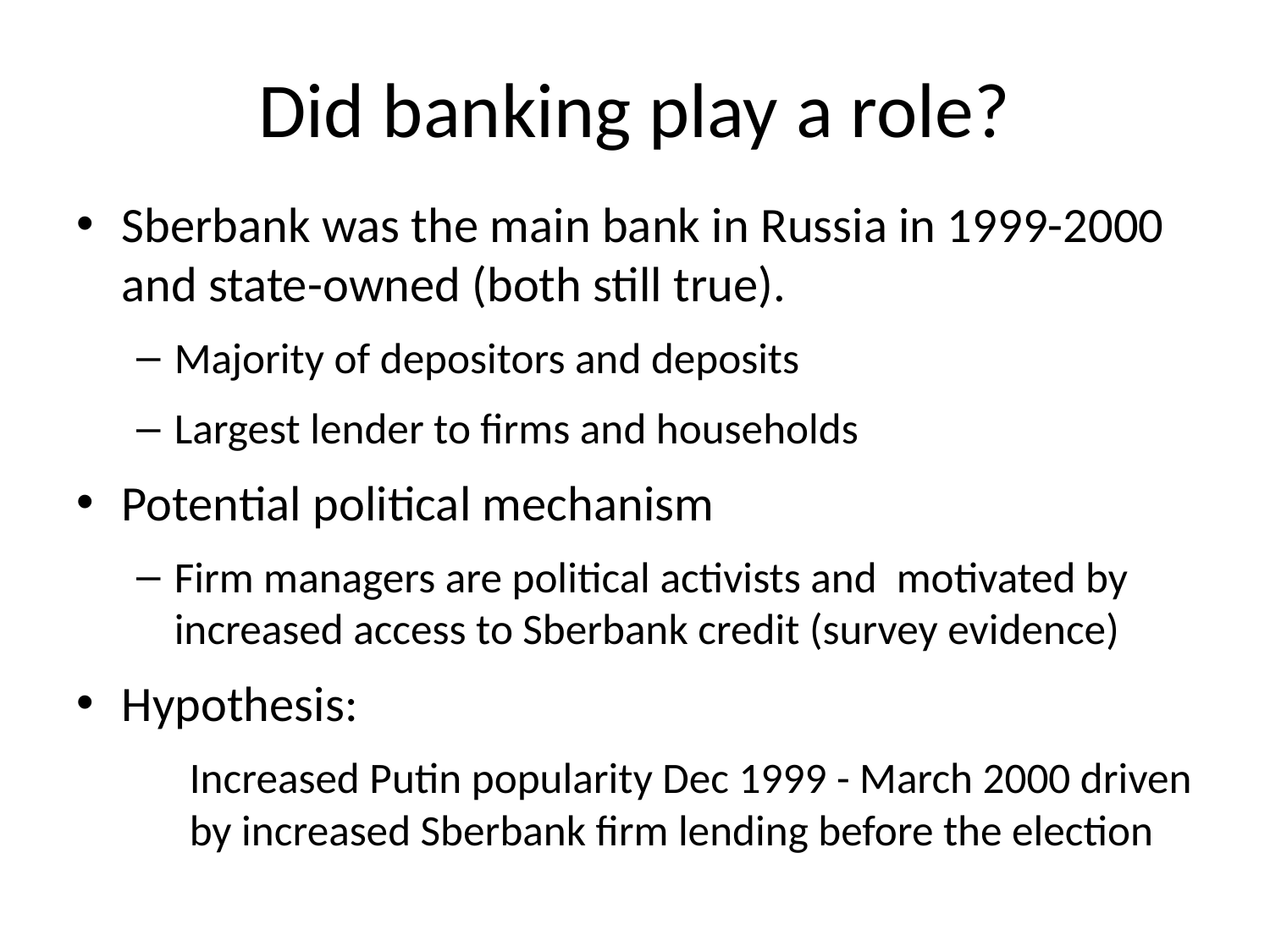

# Did banking play a role?
Sberbank was the main bank in Russia in 1999-2000 and state-owned (both still true).
Majority of depositors and deposits
Largest lender to firms and households
Potential political mechanism
Firm managers are political activists and  motivated by increased access to Sberbank credit (survey evidence)
Hypothesis:
Increased Putin popularity Dec 1999 - March 2000 driven by increased Sberbank firm lending before the election